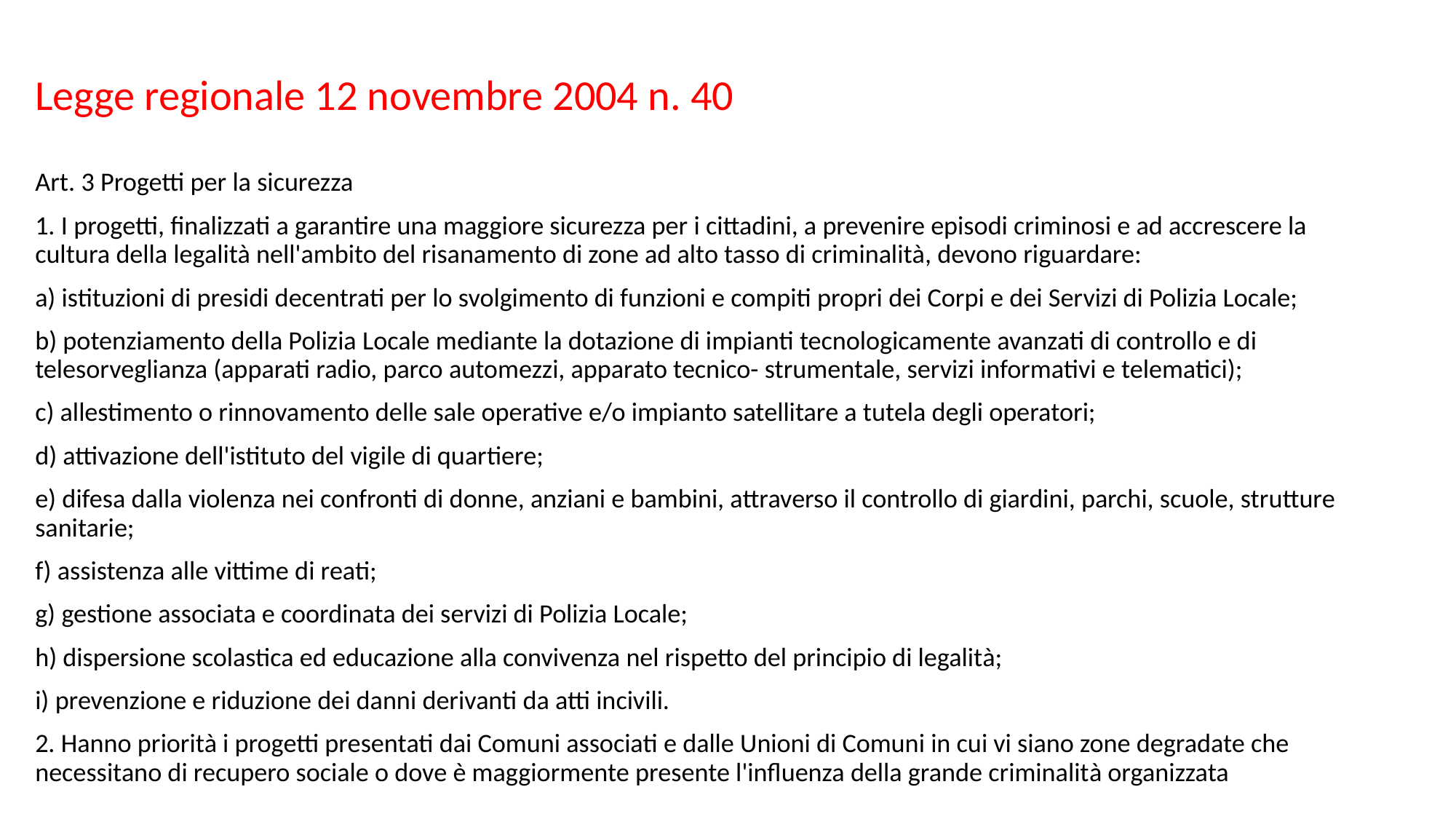

# Legge regionale 12 novembre 2004 n. 40
Art. 3 Progetti per la sicurezza
1. I progetti, finalizzati a garantire una maggiore sicurezza per i cittadini, a prevenire episodi criminosi e ad accrescere la cultura della legalità nell'ambito del risanamento di zone ad alto tasso di criminalità, devono riguardare:
a) istituzioni di presidi decentrati per lo svolgimento di funzioni e compiti propri dei Corpi e dei Servizi di Polizia Locale;
b) potenziamento della Polizia Locale mediante la dotazione di impianti tecnologicamente avanzati di controllo e di telesorveglianza (apparati radio, parco automezzi, apparato tecnico- strumentale, servizi informativi e telematici);
c) allestimento o rinnovamento delle sale operative e/o impianto satellitare a tutela degli operatori;
d) attivazione dell'istituto del vigile di quartiere;
e) difesa dalla violenza nei confronti di donne, anziani e bambini, attraverso il controllo di giardini, parchi, scuole, strutture sanitarie;
f) assistenza alle vittime di reati;
g) gestione associata e coordinata dei servizi di Polizia Locale;
h) dispersione scolastica ed educazione alla convivenza nel rispetto del principio di legalità;
i) prevenzione e riduzione dei danni derivanti da atti incivili.
2. Hanno priorità i progetti presentati dai Comuni associati e dalle Unioni di Comuni in cui vi siano zone degradate che necessitano di recupero sociale o dove è maggiormente presente l'influenza della grande criminalità organizzata